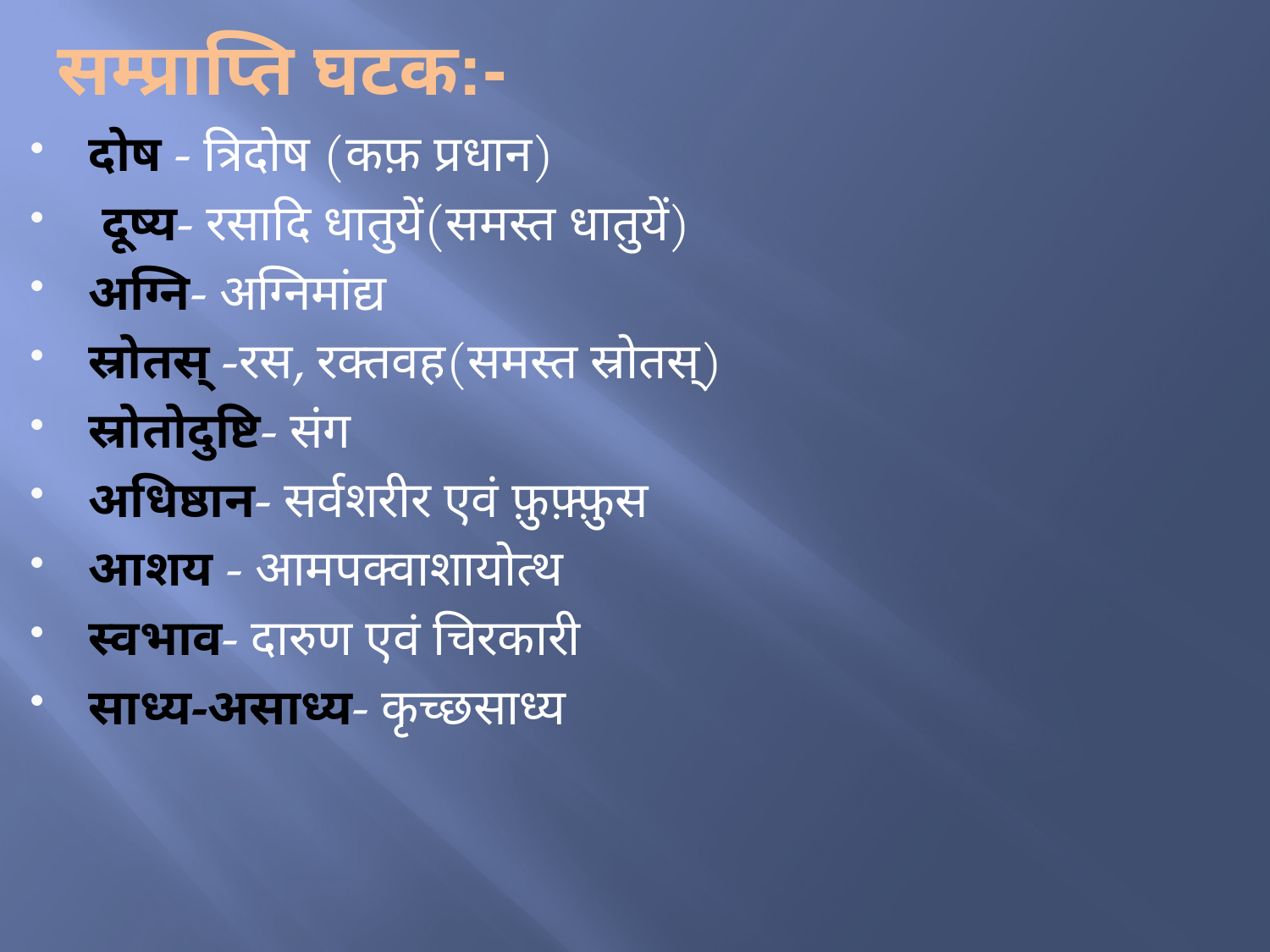

# सम्प्राप्ति घटक:-
दोष - त्रिदोष (कफ़ प्रधान)
 दूष्य- रसादि धातुयें(समस्त धातुयें)
अग्नि- अग्निमांद्य
स्रोतस् -रस, रक्तवह(समस्त स्रोतस्)
स्रोतोदुष्टि- संग
अधिष्ठान- सर्वशरीर एवं फ़ुफ़्फ़ुस
आशय - आमपक्वाशायोत्थ
स्वभाव- दारुण एवं चिरकारी
साध्य-असाध्य- कृच्छसाध्य